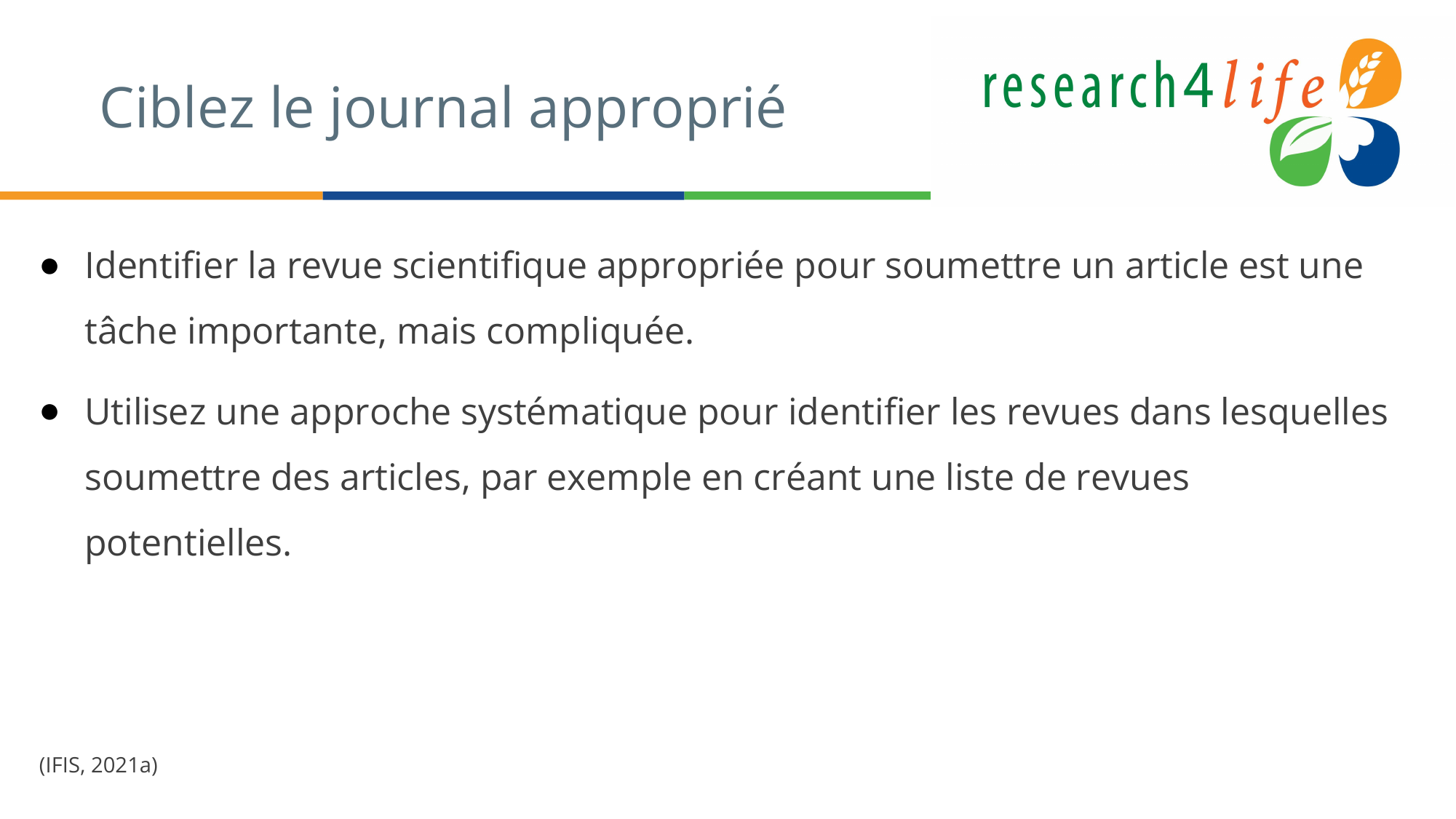

# Ciblez le journal approprié
Identifier la revue scientifique appropriée pour soumettre un article est une tâche importante, mais compliquée.
Utilisez une approche systématique pour identifier les revues dans lesquelles soumettre des articles, par exemple en créant une liste de revues potentielles.

(IFIS, 2021a)